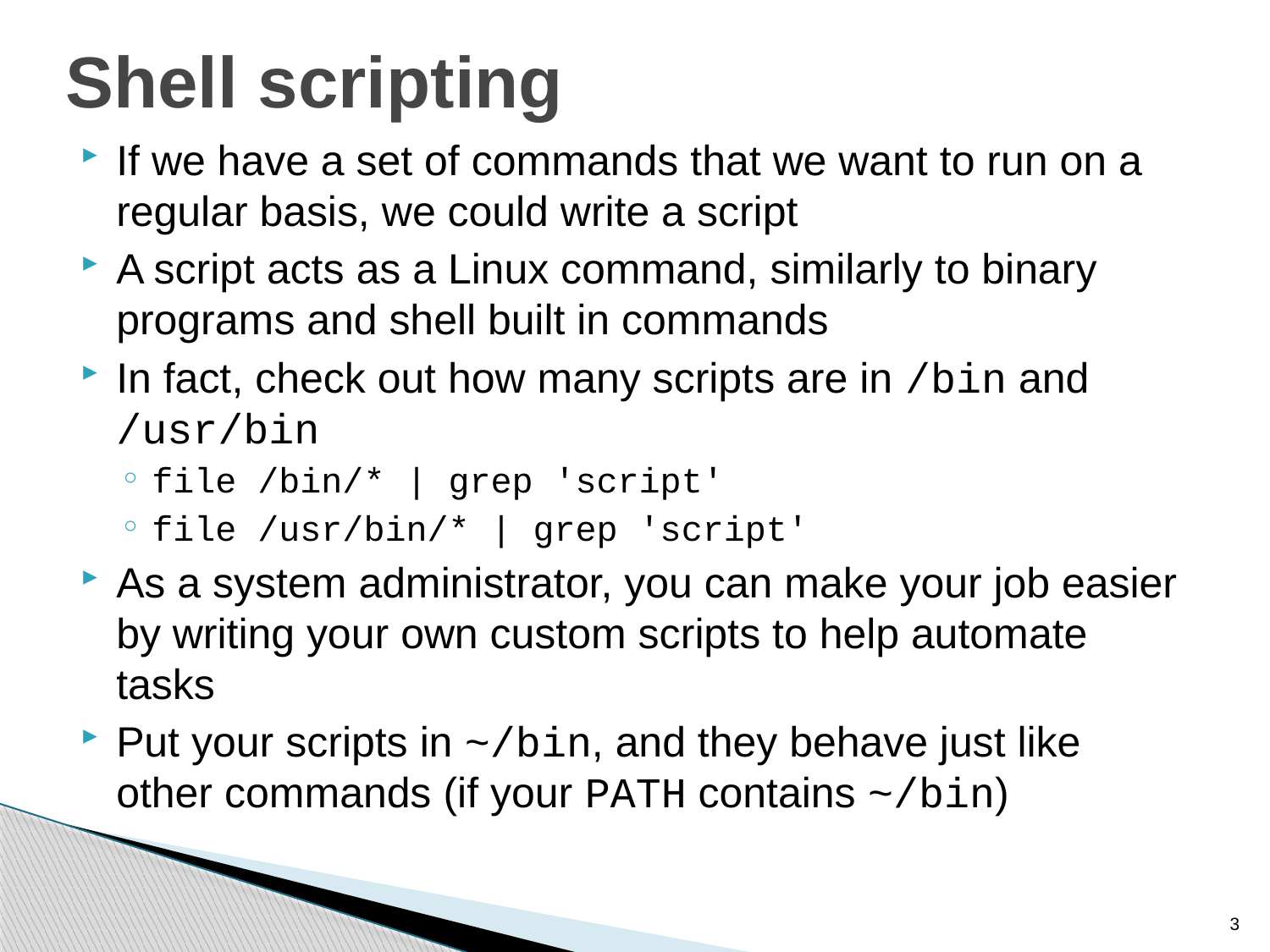

# Shell scripting
If we have a set of commands that we want to run on a regular basis, we could write a script
A script acts as a Linux command, similarly to binary programs and shell built in commands
In fact, check out how many scripts are in /bin and /usr/bin
file /bin/* | grep 'script'
file /usr/bin/* | grep 'script'
As a system administrator, you can make your job easier by writing your own custom scripts to help automate tasks
Put your scripts in ~/bin, and they behave just like other commands (if your PATH contains ~/bin)

3